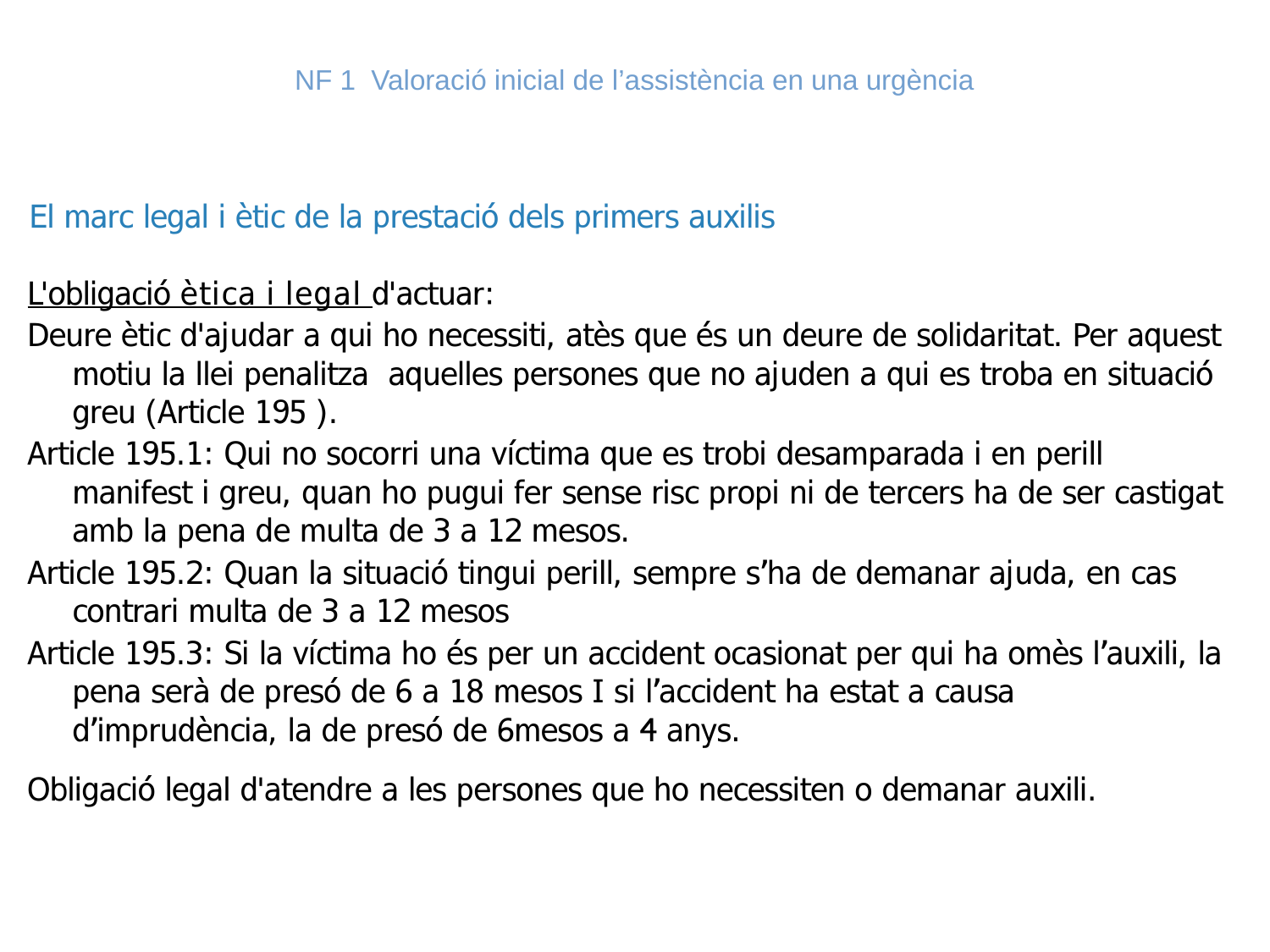

# NF 1  Valoració inicial de l’assistència en una urgència

El marc legal i ètic de la prestació dels primers auxilis

L'obligació ètica i legal d'actuar:
Deure ètic d'ajudar a qui ho necessiti, atès que és un deure de solidaritat. Per aquest motiu la llei penalitza  aquelles persones que no ajuden a qui es troba en situació greu (Article 195 ).
Article 195.1: Qui no socorri una víctima que es trobi desamparada i en perill manifest i greu, quan ho pugui fer sense risc propi ni de tercers ha de ser castigat amb la pena de multa de 3 a 12 mesos.
Article 195.2: Quan la situació tingui perill, sempre s’ha de demanar ajuda, en cas contrari multa de 3 a 12 mesos
Article 195.3: Si la víctima ho és per un accident ocasionat per qui ha omès l’auxili, la pena serà de presó de 6 a 18 mesos I si l’accident ha estat a causa d’imprudència, la de presó de 6mesos a 4 anys.
Obligació legal d'atendre a les persones que ho necessiten o demanar auxili.